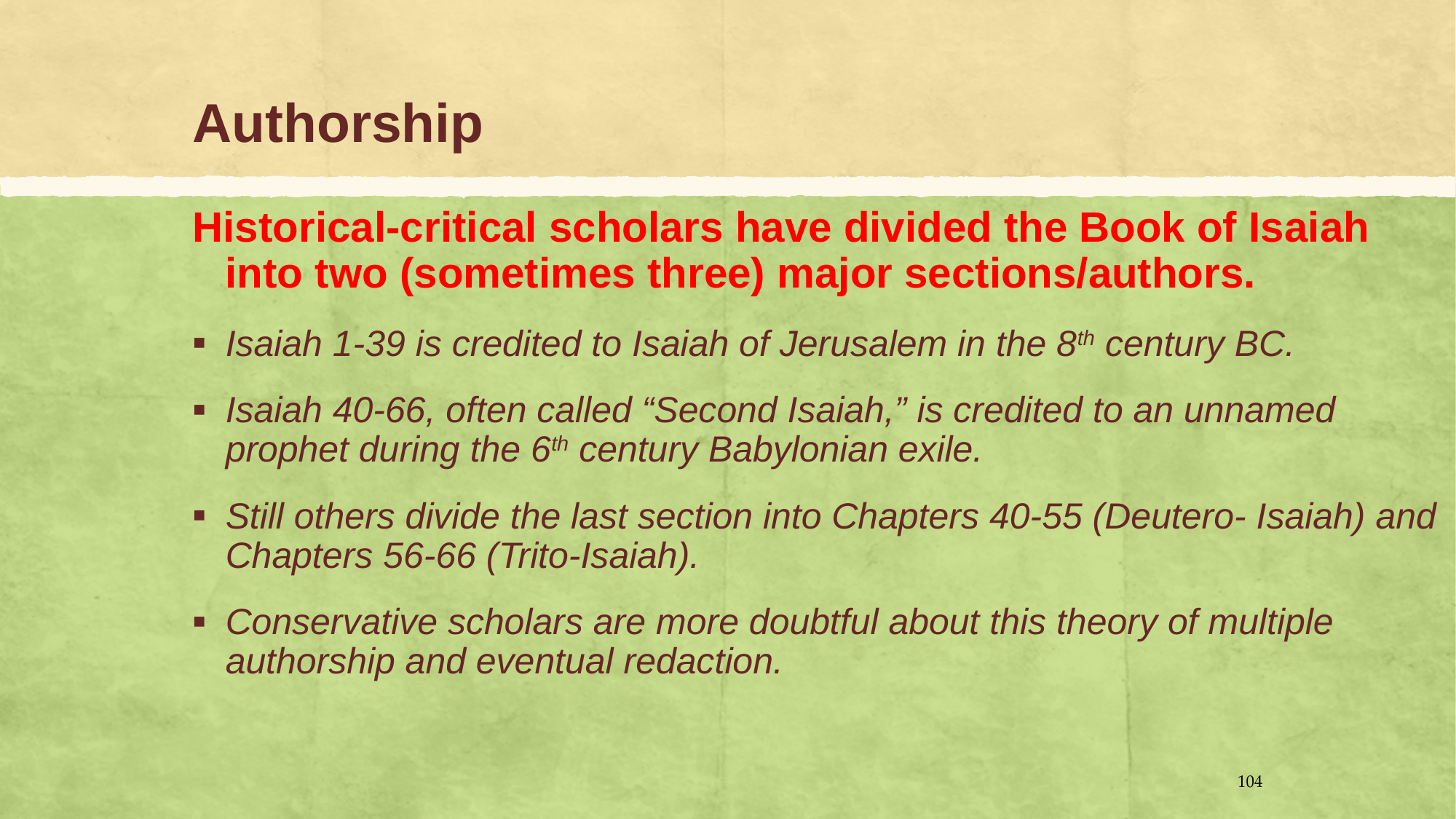

# Authorship
Historical-critical scholars have divided the Book of Isaiah into two (sometimes three) major sections/authors.
Isaiah 1-39 is credited to Isaiah of Jerusalem in the 8th century BC.
Isaiah 40-66, often called “Second Isaiah,” is credited to an unnamed prophet during the 6th century Babylonian exile.
Still others divide the last section into Chapters 40-55 (Deutero- Isaiah) and Chapters 56-66 (Trito-Isaiah).
Conservative scholars are more doubtful about this theory of multiple authorship and eventual redaction.
104